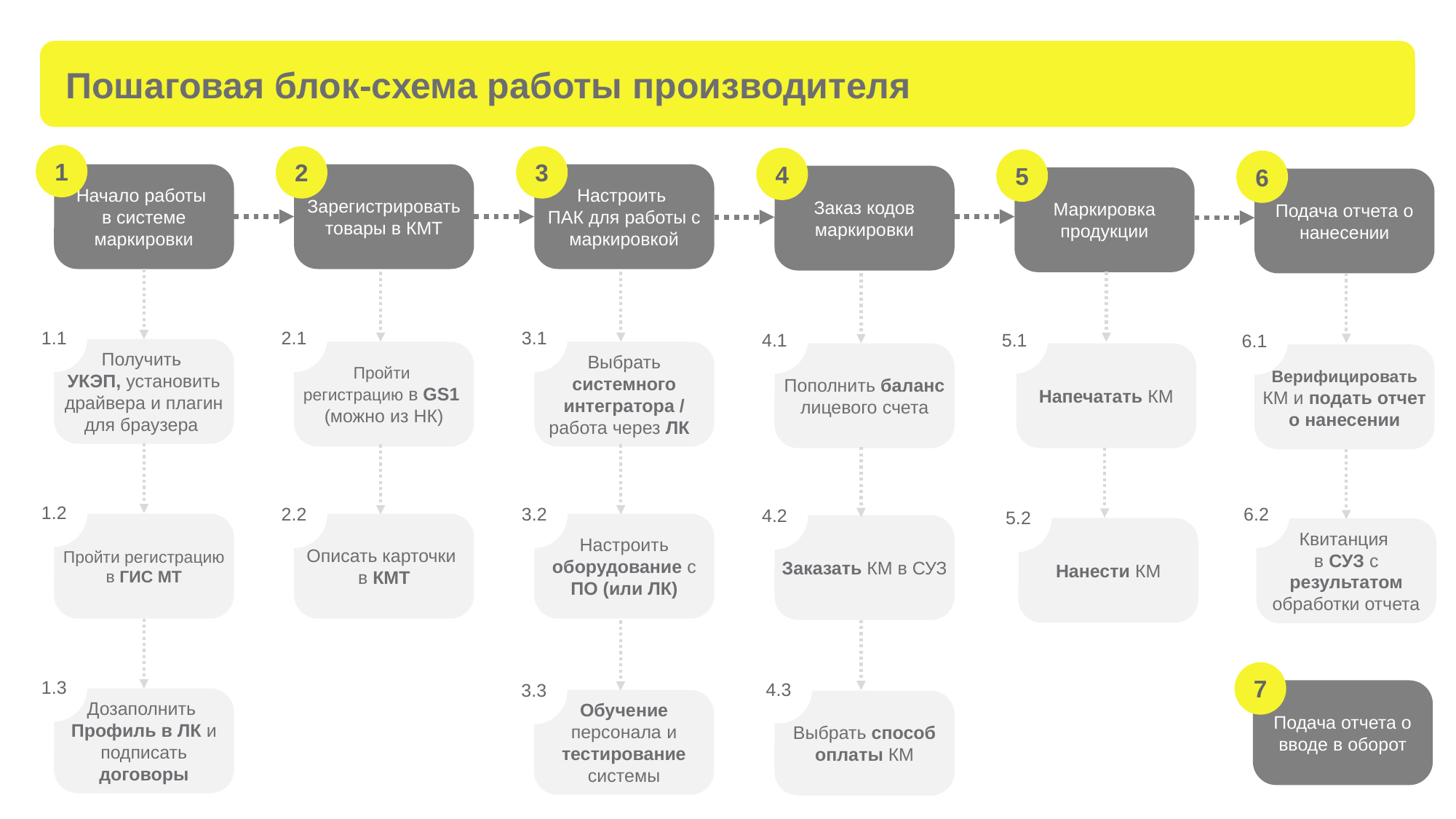

Пошаговая блок-схема работы производителя
1
2
3
4
5
6
Начало работы
в системе маркировки
Зарегистрировать товары в КМТ
Настроить
ПАК для работы с маркировкой
Заказ кодов маркировки
Маркировка продукции
Подача отчета о нанесении
1.1
2.1
3.1
4.1
5.1
6.1
Получить
УКЭП, установить драйвера и плагин для браузера
Пройти
регистрацию в GS1
(можно из НК)
Выбрать системного интегратора / работа через ЛК
Напечатать КМ
Пополнить баланс лицевого счета
Верифицировать КМ и подать отчет о нанесении
1.2
2.2
3.2
6.2
4.2
5.2
Пройти регистрацию в ГИС МТ
Описать карточки
в КМТ
Настроить оборудование с ПО (или ЛК)
Заказать КМ в СУЗ
Нанести КМ
Квитанция
в СУЗ с результатом обработки отчета
1.3
4.3
3.3
7
Подача отчета о вводе в оборот
Дозаполнить
Профиль в ЛК и подписать договоры
Обучение персонала и тестирование системы
Выбрать способ оплаты КМ